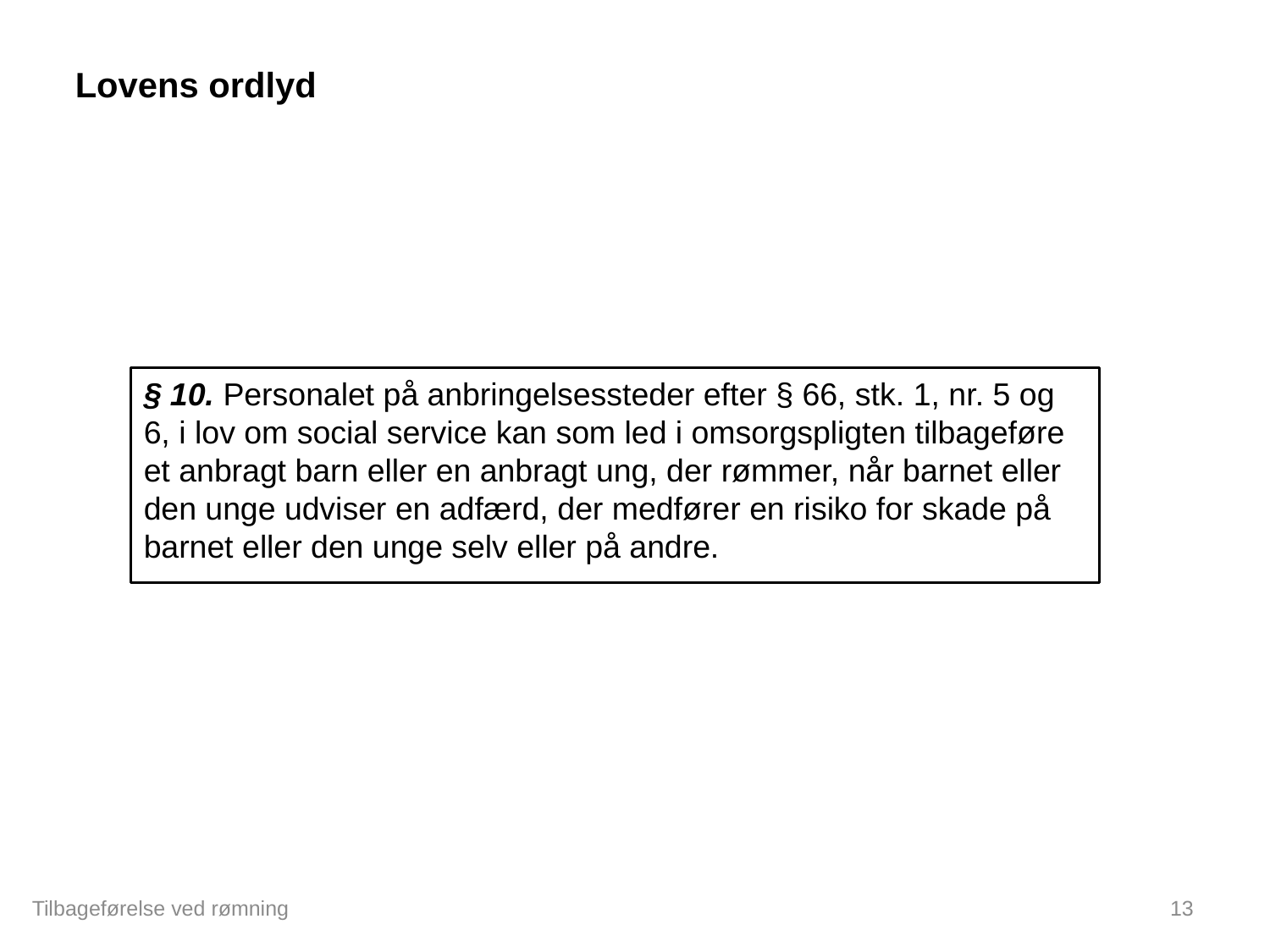

# Lovens ordlyd
§ 10. Personalet på anbringelsessteder efter § 66, stk. 1, nr. 5 og 6, i lov om social service kan som led i omsorgspligten tilbageføre et anbragt barn eller en anbragt ung, der rømmer, når barnet eller den unge udviser en adfærd, der medfører en risiko for skade på barnet eller den unge selv eller på andre.

Tilbageførelse ved rømning
13